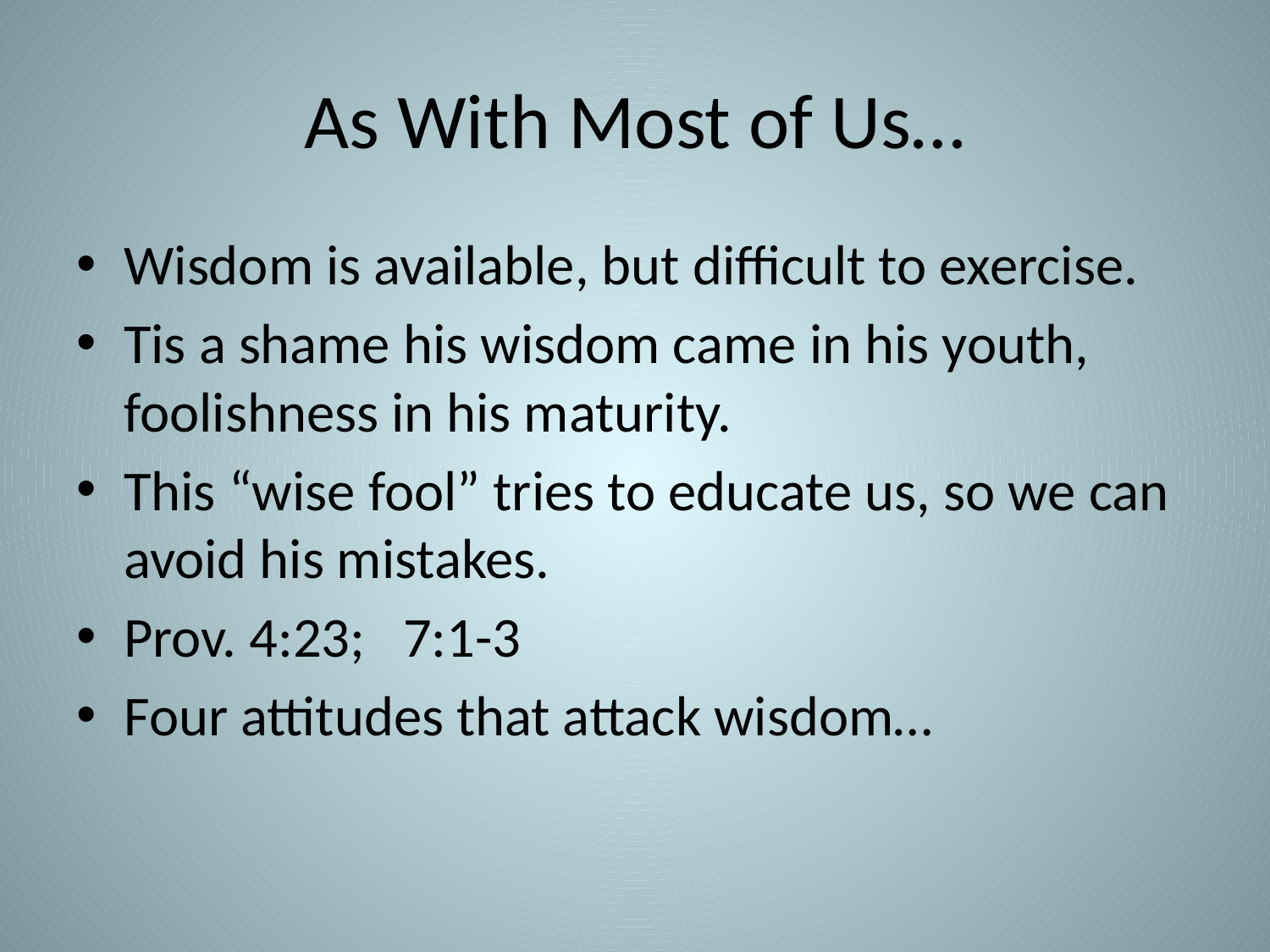

# As With Most of Us…
Wisdom is available, but difficult to exercise.
Tis a shame his wisdom came in his youth, foolishness in his maturity.
This “wise fool” tries to educate us, so we can avoid his mistakes.
Prov. 4:23;   7:1-3
Four attitudes that attack wisdom…